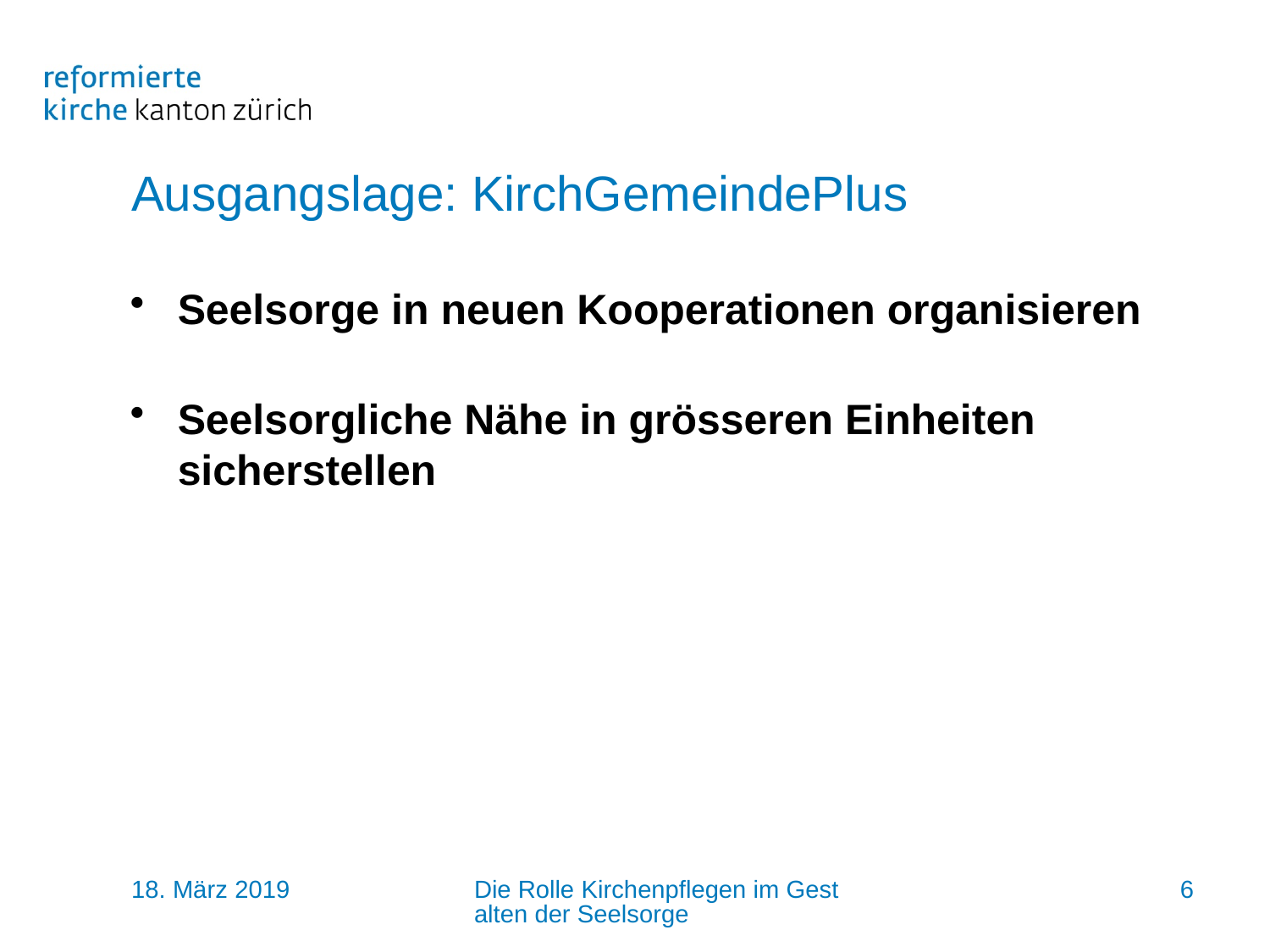

# Ausgangslage: KirchGemeindePlus
Seelsorge in neuen Kooperationen organisieren
Seelsorgliche Nähe in grösseren Einheiten sicherstellen

18. März 2019
Die Rolle Kirchenpflegen im Gestalten der Seelsorge
6